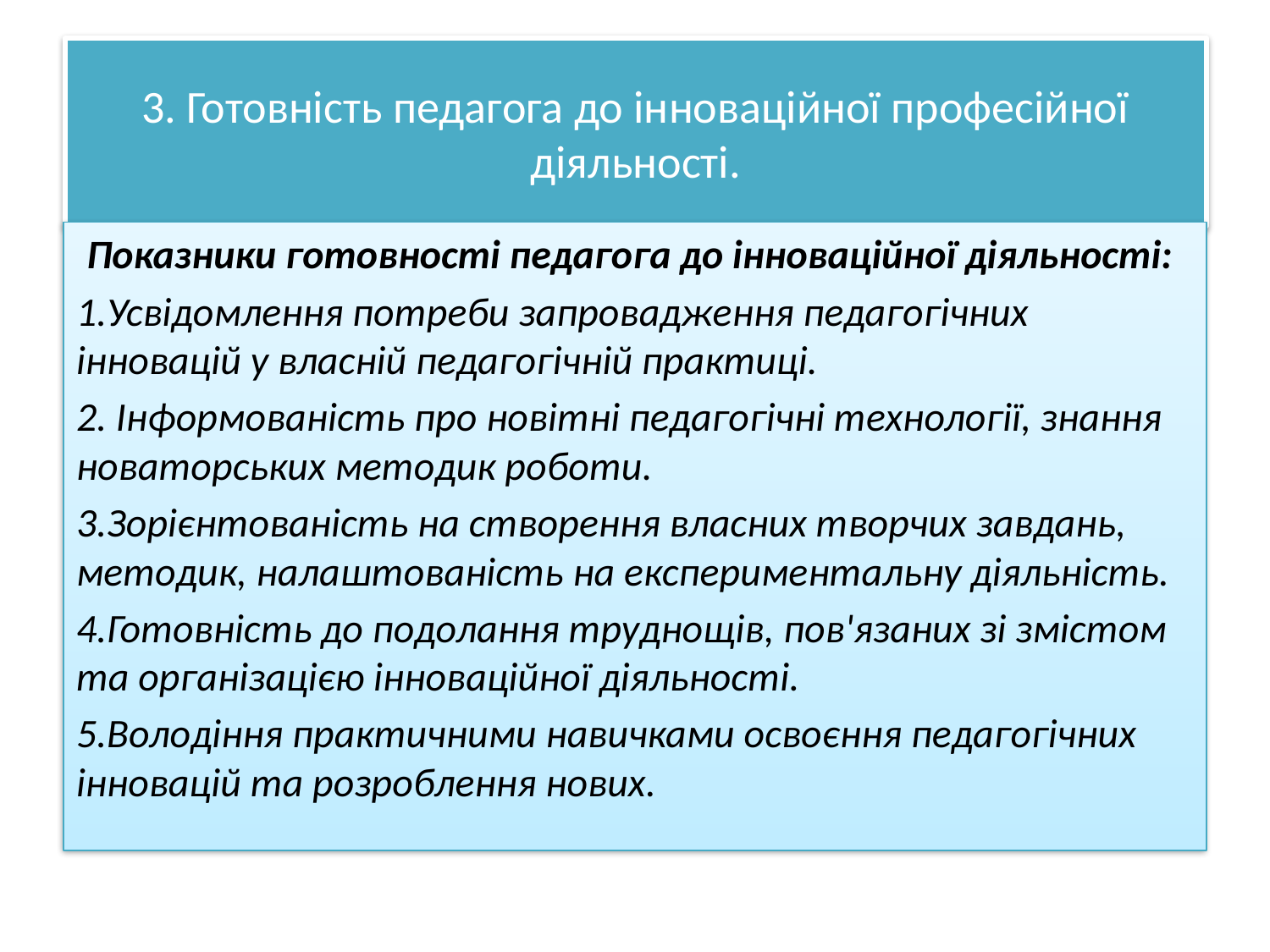

# 3. Готовність педагога до інноваційної професійної діяльності.
Показники готовності педагога до інноваційної діяльності:
1.Усвідомлення потреби запровадження педагогічних інновацій у власній педагогічній практиці.
2. Інформованість про новітні педагогічні технології, знання новаторських методик роботи.
3.Зорієнтованість на створення власних творчих завдань, методик, налаштованість на експериментальну діяльність.
4.Готовність до подолання труднощів, пов'язаних зі змістом та організацією інноваційної діяльності.
5.Володіння практичними навичками освоєння педагогічних інновацій та розроблення нових.